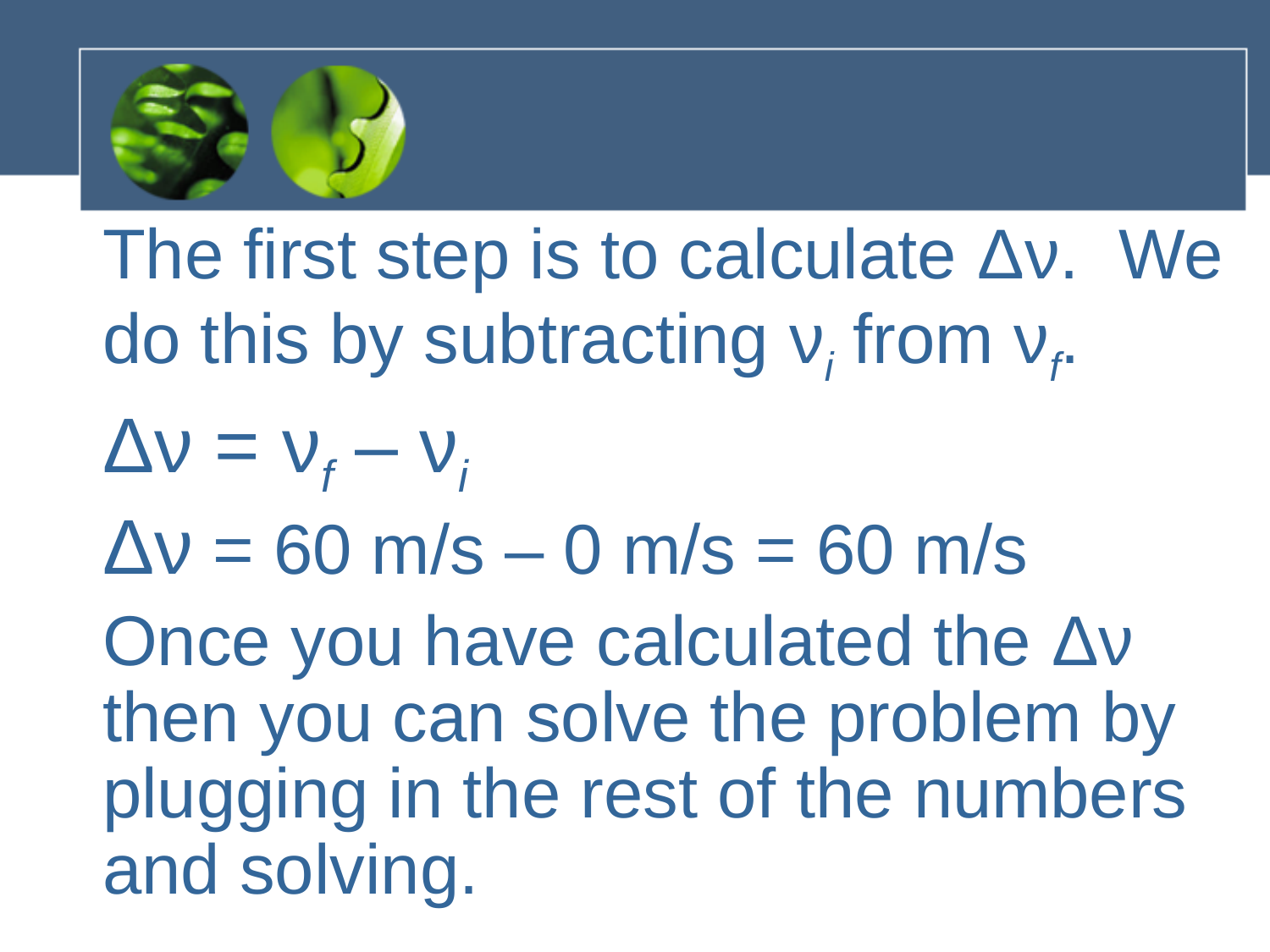

#
	The first step is to calculate Δν.  We do this by subtracting νi from νf.
	Δν = νf – νi
	Δν = 60 m/s – 0 m/s = 60 m/s
	Once you have calculated the Δν then you can solve the problem by plugging in the rest of the numbers and solving.